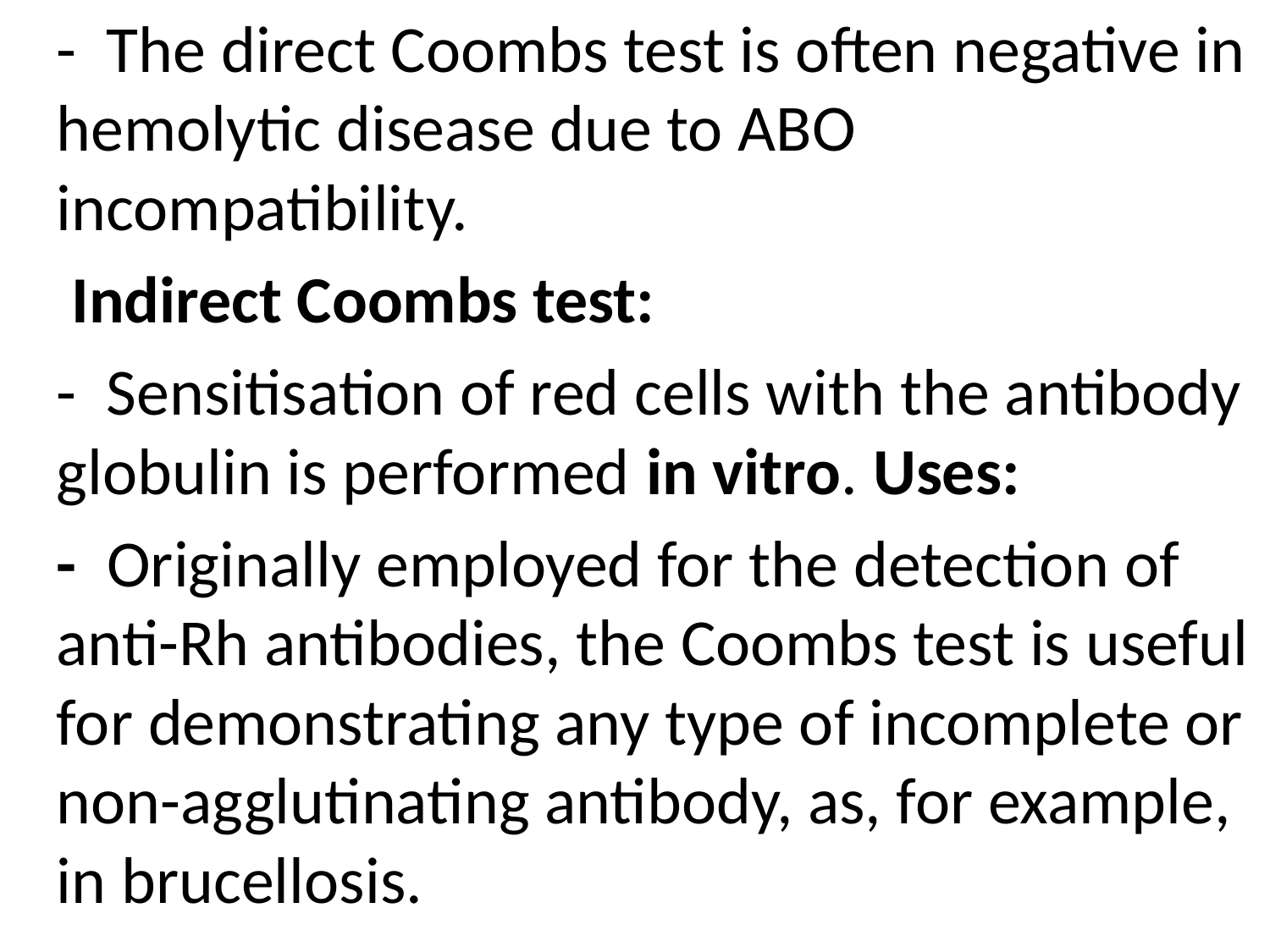

-  The direct Coombs test is often negative in hemolytic disease due to ABO incompatibility.
	 Indirect Coombs test:
	-  Sensitisation of red cells with the antibody globulin is performed in vitro. Uses:
	-  Originally employed for the detection of anti-Rh antibodies, the Coombs test is useful for demonstrating any type of incomplete or non-agglutinating antibody, as, for example, in brucellosis.